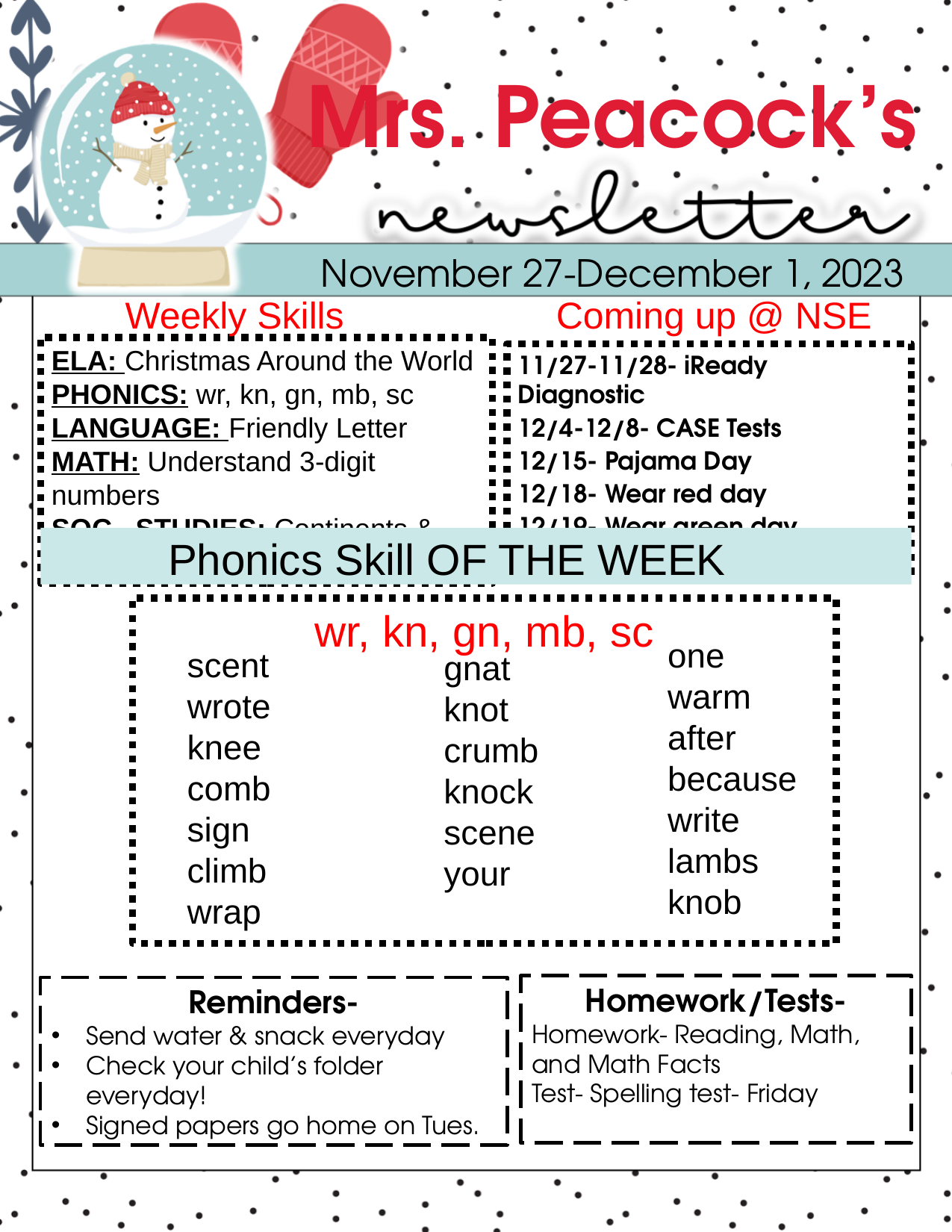

Mrs. Peacock’s
November 27-December 1, 2023
Weekly Skills
Coming up @ NSE
ELA: Christmas Around the World
PHONICS: wr, kn, gn, mb, sc
LANGUAGE: Friendly Letter
MATH: Understand 3-digit numbers
SOC . STUDIES: Continents & Oceans
11/27-11/28- iReady Diagnostic
12/4-12/8- CASE Tests
12/15- Pajama Day
12/18- Wear red day
12/19- Wear green day

  Phonics Skill OF THE WEEK

wr, kn, gn, mb, sc

one
warm
after
because
write
lambs
knob

scent
wrote
knee
comb
sign
climb
wrap
gnat
knot
crumb
knock
scene
your

Homework/Tests-
Homework- Reading, Math, and Math Facts
Test- Spelling test- Friday

Reminders-
Send water & snack everyday
Check your child’s folder everyday!
Signed papers go home on Tues.